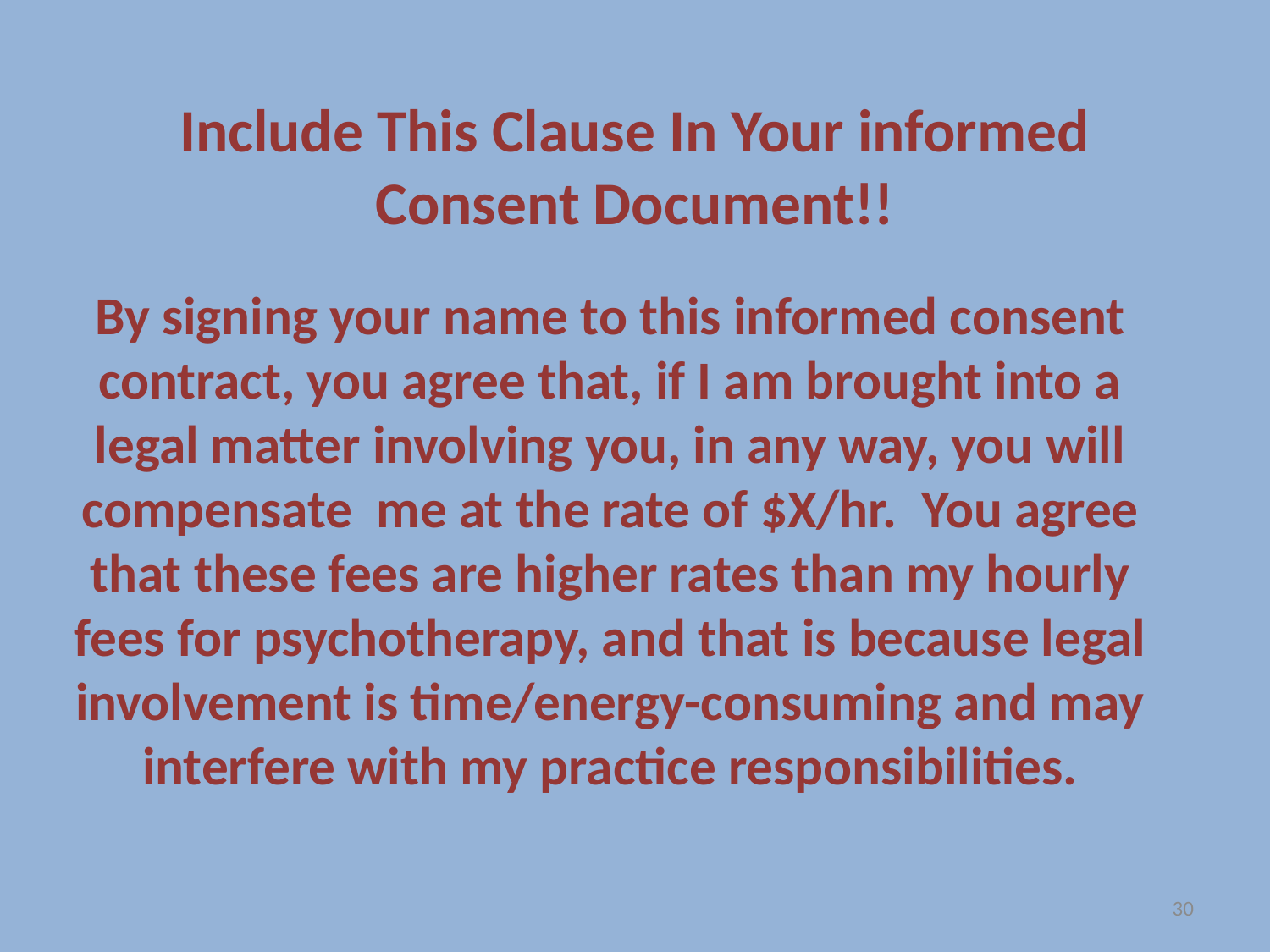

# Include This Clause In Your informed Consent Document!!
By signing your name to this informed consent contract, you agree that, if I am brought into a legal matter involving you, in any way, you will compensate  me at the rate of $X/hr.  You agree that these fees are higher rates than my hourly fees for psychotherapy, and that is because legal involvement is time/energy-consuming and may interfere with my practice responsibilities.
30